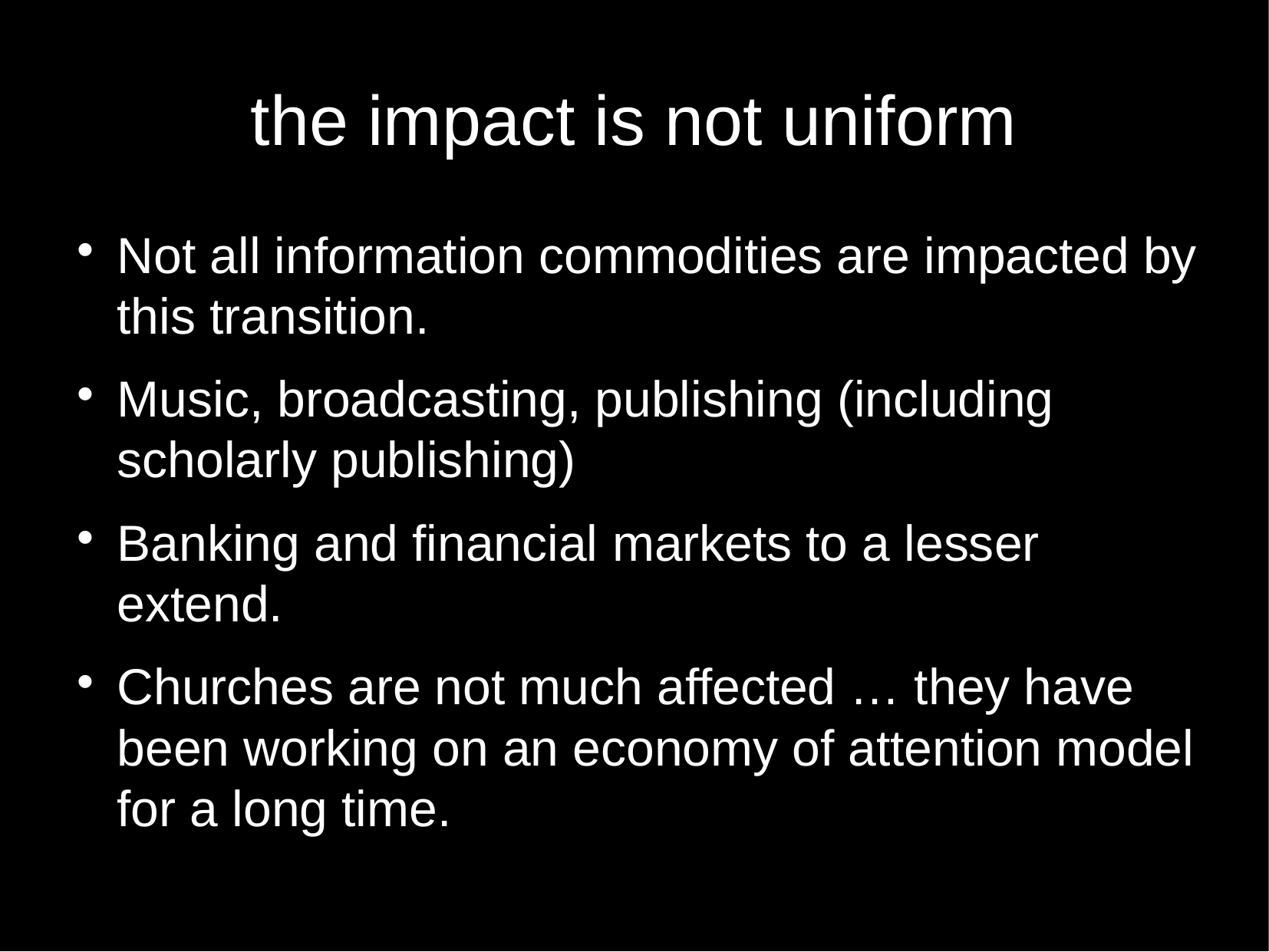

the impact is not uniform
Not all information commodities are impacted by this transition.
Music, broadcasting, publishing (including scholarly publishing)
Banking and financial markets to a lesser extend.
Churches are not much affected … they have been working on an economy of attention model for a long time.